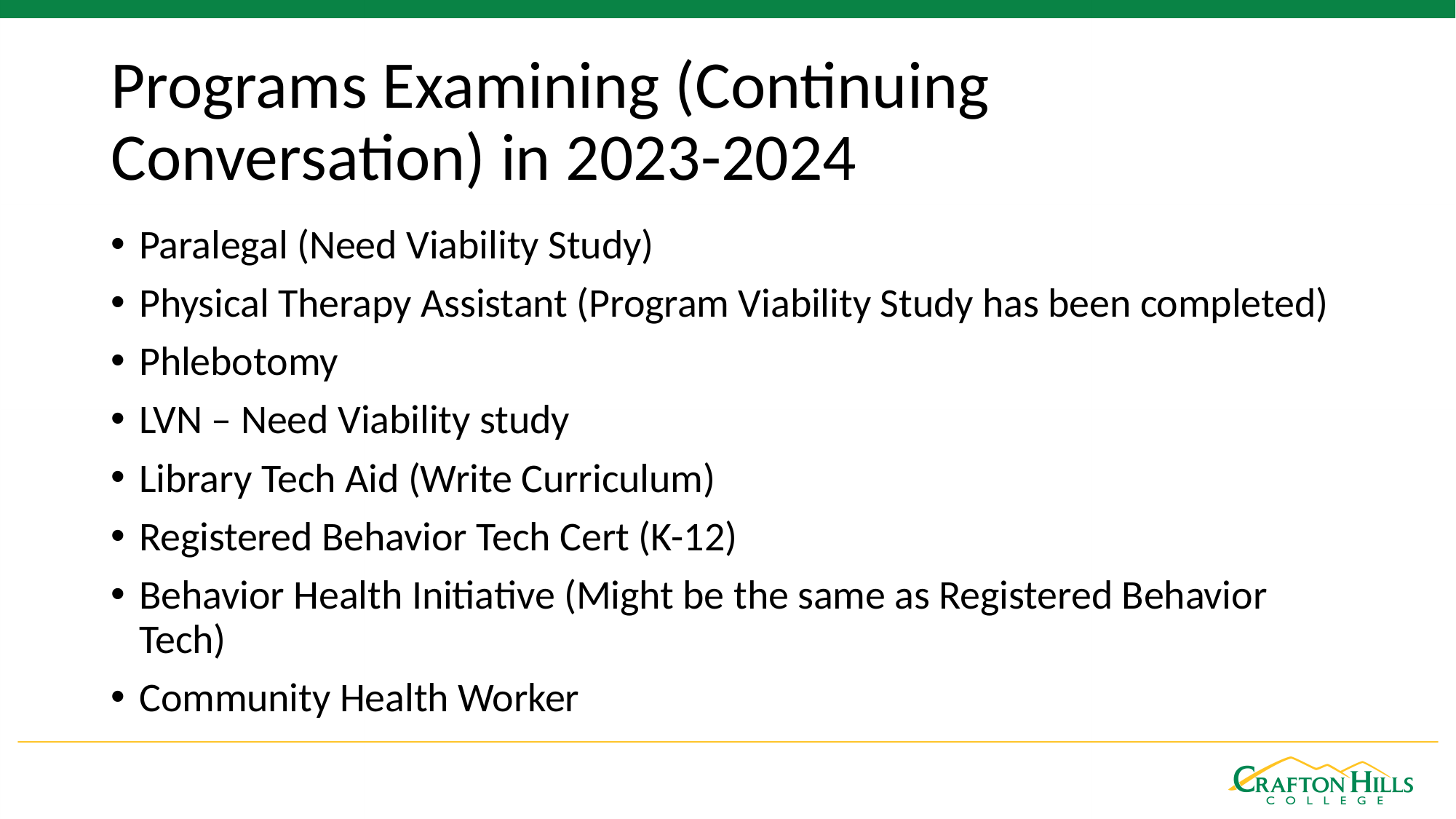

# Programs Examining (Continuing Conversation) in 2023-2024
Paralegal (Need Viability Study)
Physical Therapy Assistant (Program Viability Study has been completed)
Phlebotomy
LVN – Need Viability study
Library Tech Aid (Write Curriculum)
Registered Behavior Tech Cert (K-12)
Behavior Health Initiative (Might be the same as Registered Behavior Tech)
Community Health Worker